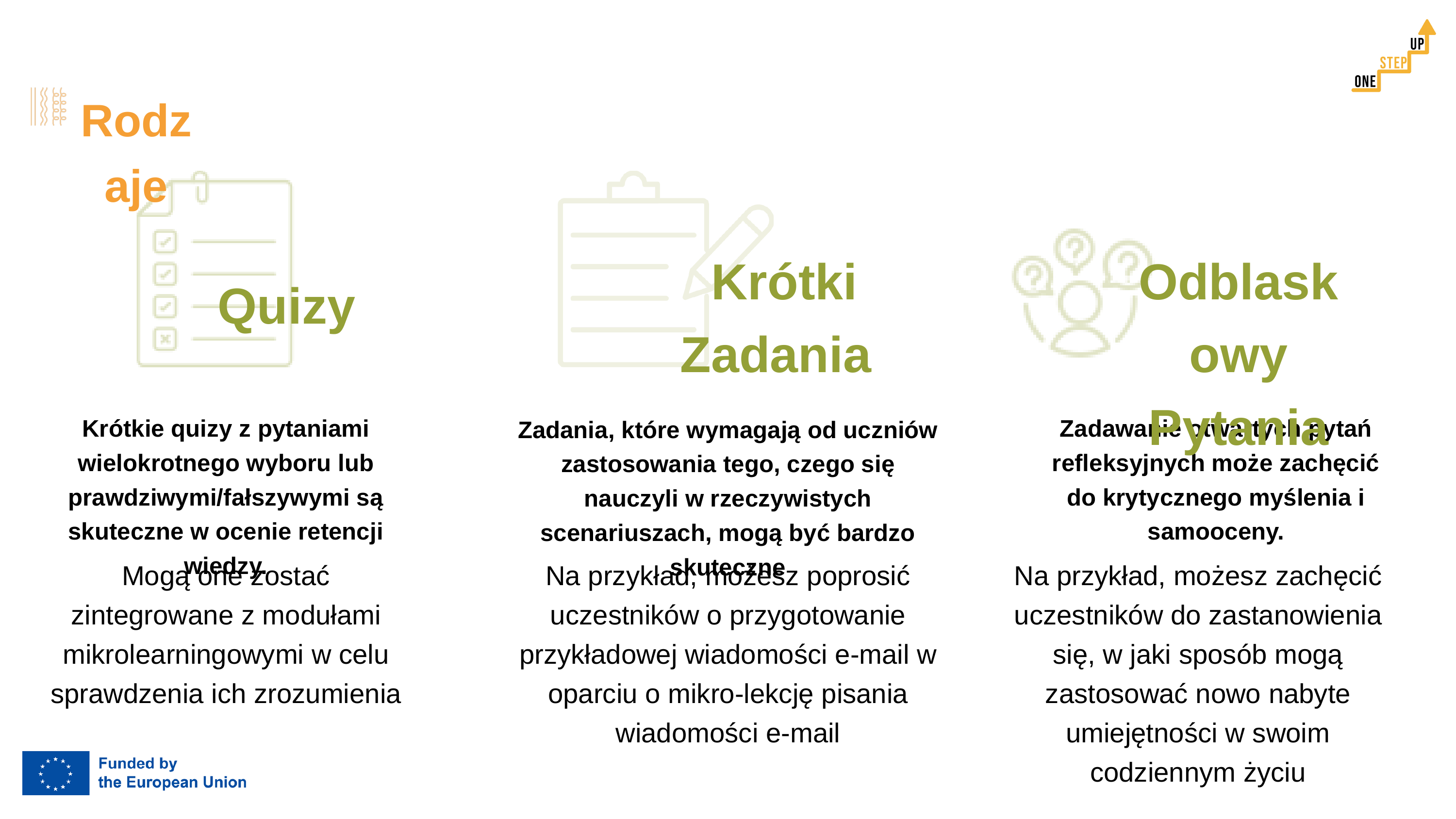

Rodzaje

Krótki
Zadania
Odblaskowy
Pytania
Quizy
Krótkie quizy z pytaniami wielokrotnego wyboru lub prawdziwymi/fałszywymi są skuteczne w ocenie retencji wiedzy.
Zadawanie otwartych pytań refleksyjnych może zachęcić do krytycznego myślenia i samooceny.
Zadania, które wymagają od uczniów zastosowania tego, czego się nauczyli w rzeczywistych scenariuszach, mogą być bardzo skuteczne
Mogą one zostać zintegrowane z modułami mikrolearningowymi w celu sprawdzenia ich zrozumienia
Na przykład, możesz poprosić uczestników o przygotowanie przykładowej wiadomości e-mail w oparciu o mikro-lekcję pisania wiadomości e-mail
Na przykład, możesz zachęcić uczestników do zastanowienia się, w jaki sposób mogą zastosować nowo nabyte umiejętności w swoim codziennym życiu